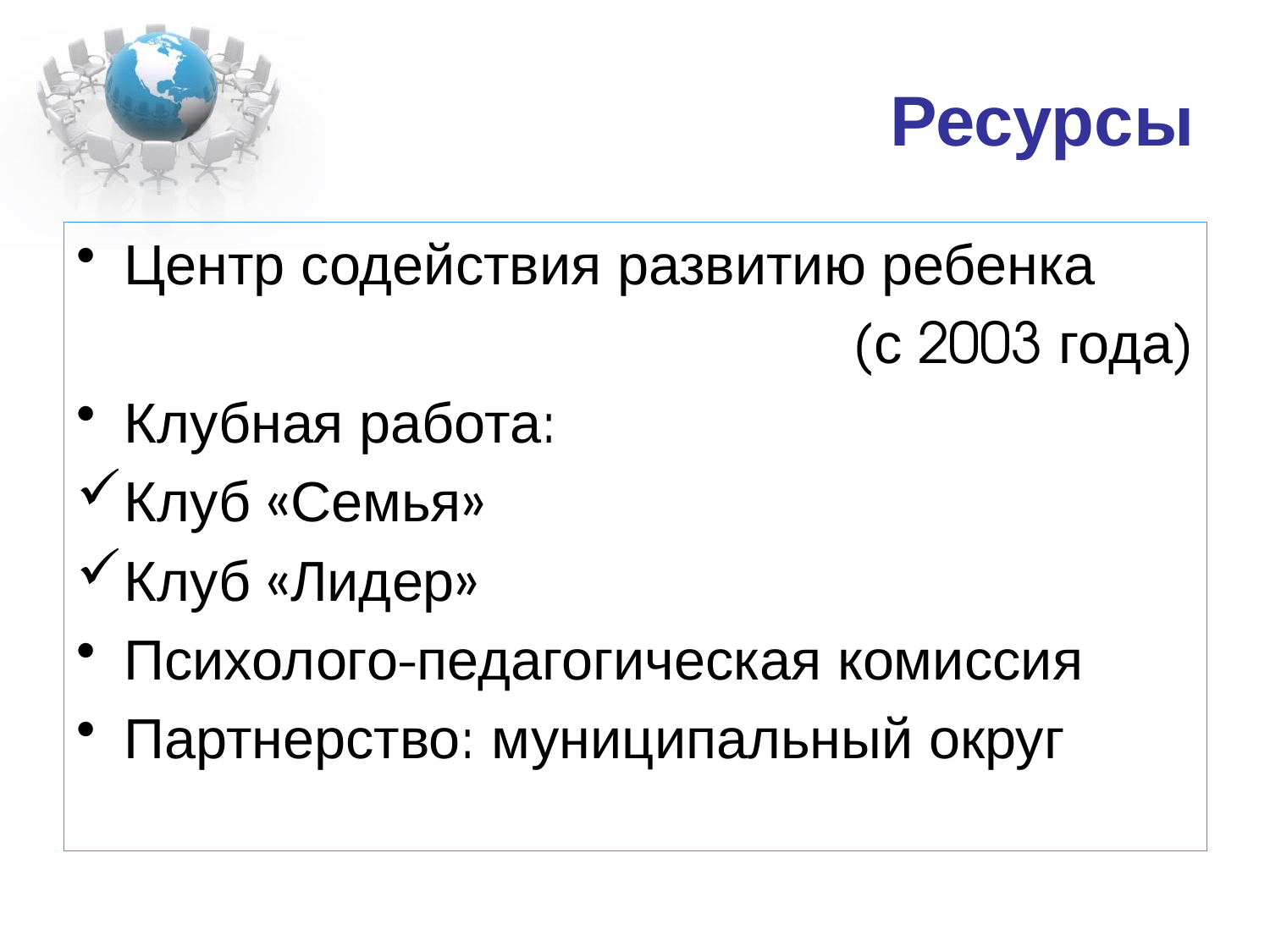

# Ресурсы
Центр содействия развитию ребенка
(с 2003 года)
Клубная работа:
Клуб «Семья»
Клуб «Лидер»
Психолого-педагогическая комиссия
Партнерство: муниципальный округ